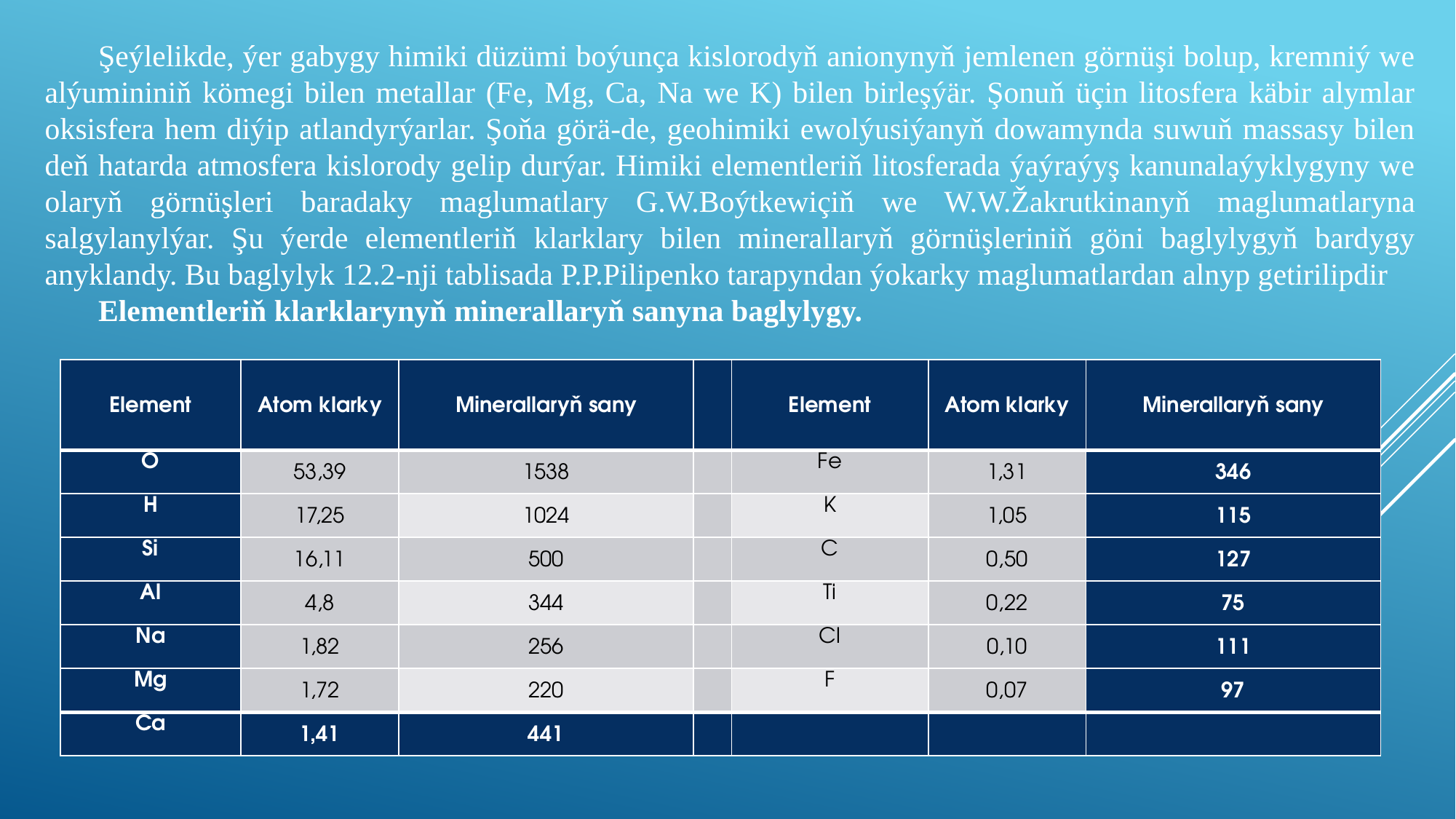

Şeýlelikde, ýer gabygy himiki düzümi boýunça kislorodyň anionynyň jemlenen görnüşi bolup, kremniý we alýumininiň kömegi bilen metallar (Fe, Mg, Ca, Na we K) bilen birleşýär. Şonuň üçin litosfera käbir alymlar oksisfera hem diýip atlandyrýarlar. Şoňa görä-de, geohimiki ewolýusiýanyň dowamynda suwuň massasy bilen deň hatarda atmosfera kislorody gelip durýar. Himiki elementleriň litosferada ýaýraýyş kanunalaýyklygyny we olaryň görnüşleri baradaky maglumatlary G.W.Boýtkewiçiň we W.W.Žakrutkinanyň maglumatlaryna salgylanylýar. Şu ýerde elementleriň klarklary bilen minerallaryň görnüşleriniň göni baglylygyň bardygy anyklandy. Bu baglylyk 12.2-nji tablisada P.P.Pilipenko tarapyndan ýokarky maglumatlardan alnyp getirilipdir
Elementleriň klarklarynyň minerallaryň sanyna baglylygy.

| Element | Atom klarky | Minerallaryň sany |  | Element | Atom klarky | Minerallaryň sany |
| --- | --- | --- | --- | --- | --- | --- |
| O | 53,39 | 1538 |  | Fe | 1,31 | 346 |
| H | 17,25 | 1024 |  | K | 1,05 | 115 |
| Si | 16,11 | 500 |  | C | 0,50 | 127 |
| Al | 4,8 | 344 |  | Ti | 0,22 | 75 |
| Na | 1,82 | 256 |  | Cl | 0,10 | 111 |
| Mg | 1,72 | 220 |  | F | 0,07 | 97 |
| Ca | 1,41 | 441 |  |  |  |  |